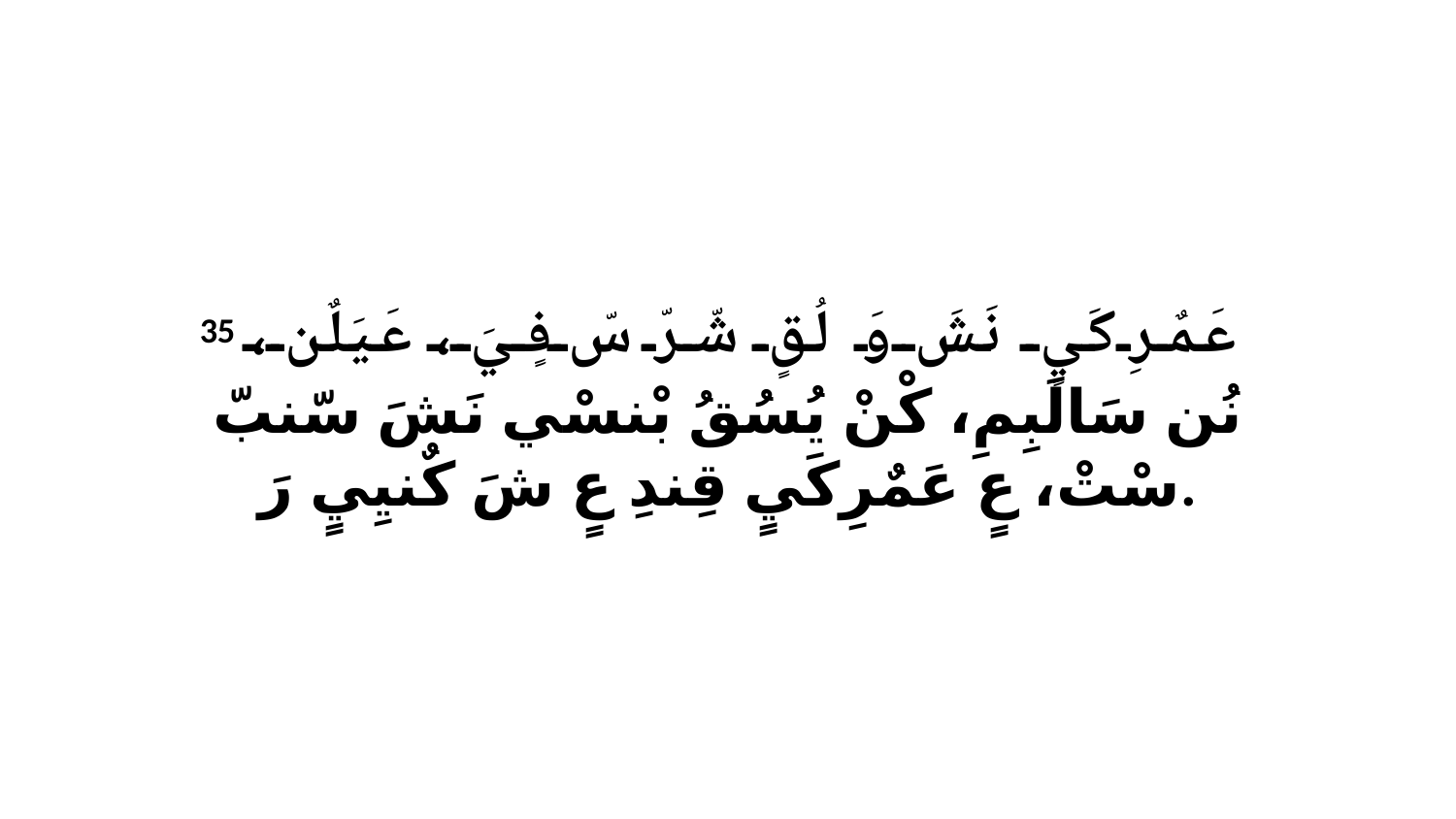

35 عَمٌرِكَيٍ نَشَ وَ لُقٍ شّرّ سّ فٍيَ، عَيَلٌن، نُن سَالَبِمِ، كْنْ يُسُقُ بْنسْي نَشَ سّنبّ سْتْ، عٍ عَمٌرِكَيٍ قِندِ عٍ شَ كٌنيِيٍ رَ.